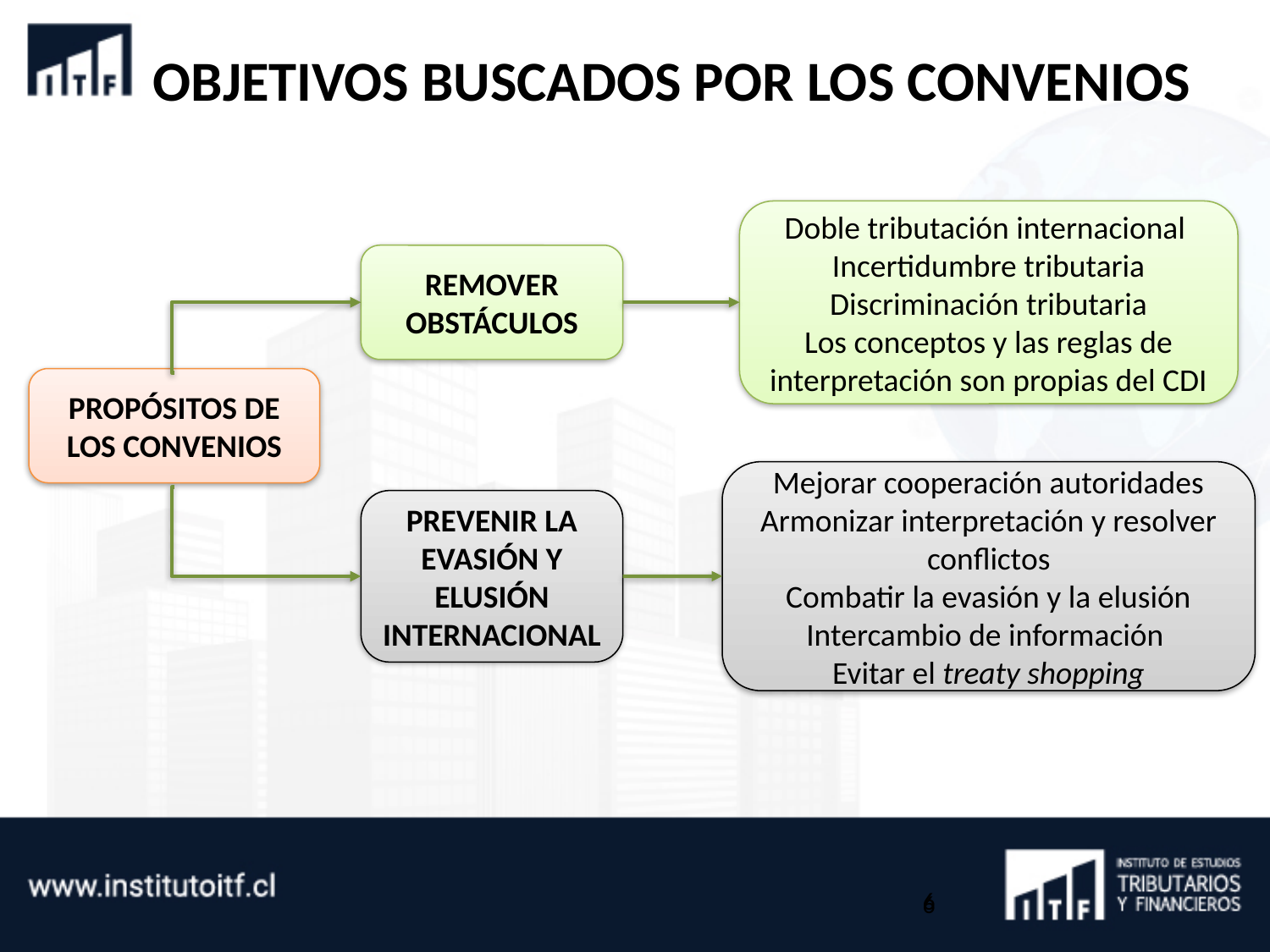

# OBJETIVOS BUSCADOS POR LOS CONVENIOS
Doble tributación internacional
Incertidumbre tributaria
Discriminación tributaria
Los conceptos y las reglas de interpretación son propias del CDI
REMOVER OBSTÁCULOS
PROPÓSITOS DE LOS CONVENIOS

Mejorar cooperación autoridades
Armonizar interpretación y resolver conflictos
Combatir la evasión y la elusión Intercambio de información
Evitar el treaty shopping

PREVENIR LA EVASIÓN Y ELUSIÓN INTERNACIONAL
6
6